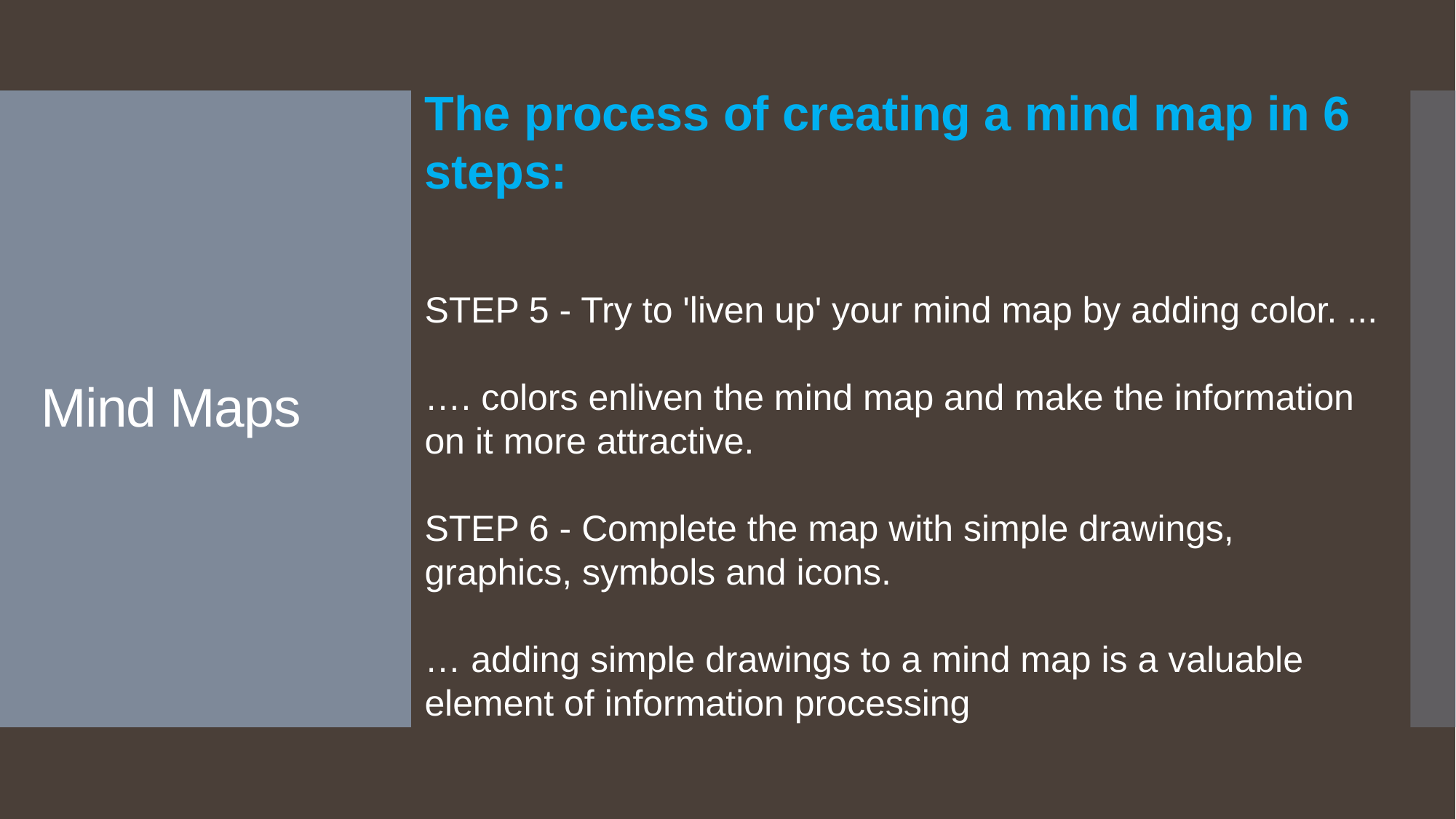

The process of creating a mind map in 6 steps:

STEP 5 - Try to 'liven up' your mind map by adding color. ...

…. colors enliven the mind map and make the information on it more attractive.

STEP 6 - Complete the map with simple drawings, graphics, symbols and icons.

… adding simple drawings to a mind map is a valuable element of information processing
# Mind Maps